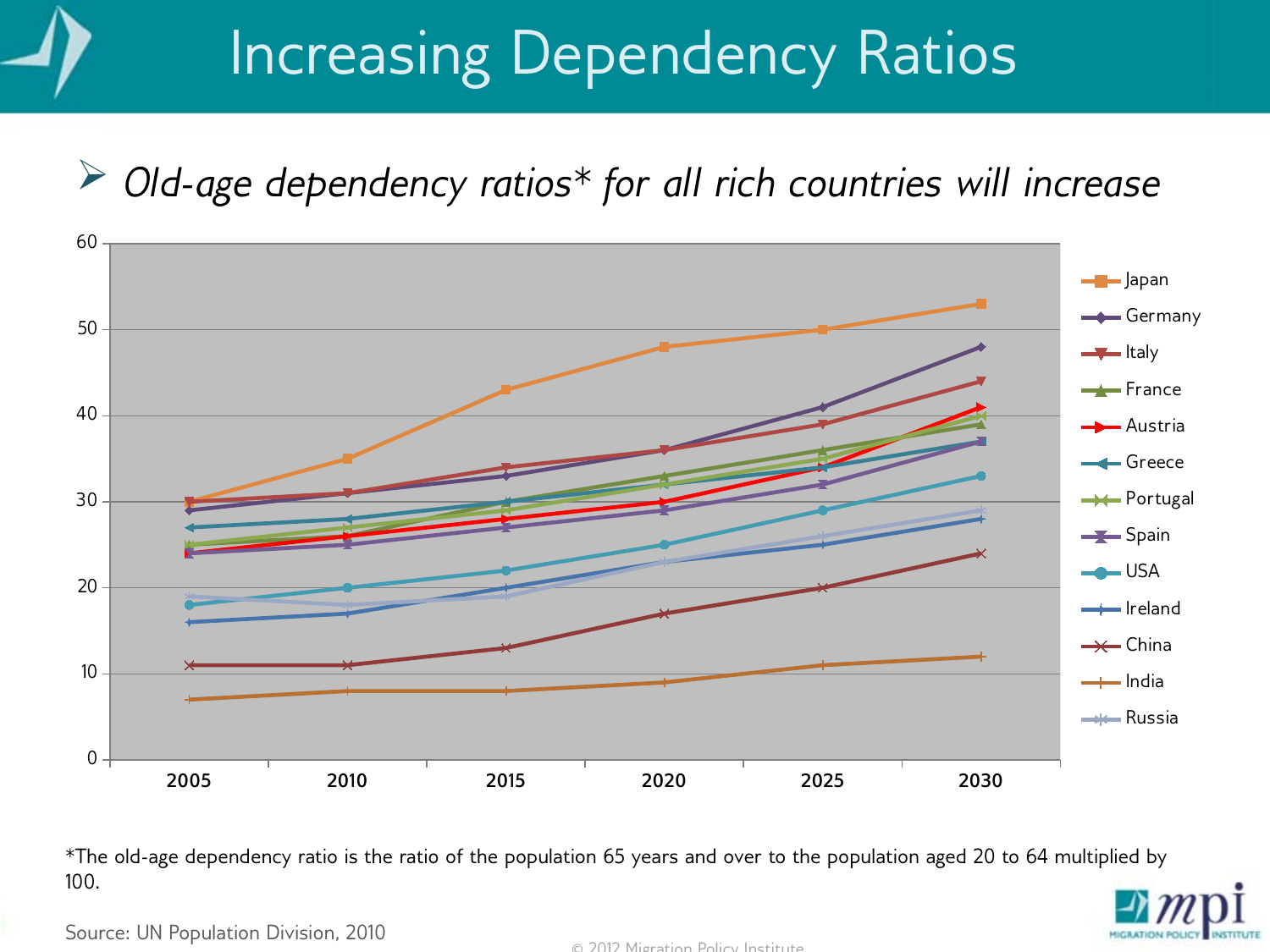

# Increasing Dependency Ratios
 Old-age dependency ratios* for all rich countries will increase

### Chart

| Category | Japan | Germany | Italy | France | Austria | Greece | Portugal | Spain | USA | Ireland | China | India | Russia |
|---|---|---|---|---|---|---|---|---|---|---|---|---|---|
| 2005 | 30.0 | 29.0 | 30.0 | 25.0 | 24.0 | 27.0 | 25.0 | 24.0 | 18.0 | 16.0 | 11.0 | 7.0 | 19.0 |
| 2010 | 35.0 | 31.0 | 31.0 | 26.0 | 26.0 | 28.0 | 27.0 | 25.0 | 20.0 | 17.0 | 11.0 | 8.0 | 18.0 |
| 2015 | 43.0 | 33.0 | 34.0 | 30.0 | 28.0 | 30.0 | 29.0 | 27.0 | 22.0 | 20.0 | 13.0 | 8.0 | 19.0 |
| 2020 | 48.0 | 36.0 | 36.0 | 33.0 | 30.0 | 32.0 | 32.0 | 29.0 | 25.0 | 23.0 | 17.0 | 9.0 | 23.0 |
| 2025 | 50.0 | 41.0 | 39.0 | 36.0 | 34.0 | 34.0 | 35.0 | 32.0 | 29.0 | 25.0 | 20.0 | 11.0 | 26.0 |
| 2030 | 53.0 | 48.0 | 44.0 | 39.0 | 41.0 | 37.0 | 40.0 | 37.0 | 33.0 | 28.0 | 24.0 | 12.0 | 29.0 |
*The old-age dependency ratio is the ratio of the population 65 years and over to the population aged 20 to 64 multiplied by 100.

Source: UN Population Division, 2010

© 2012 Migration Policy Institute